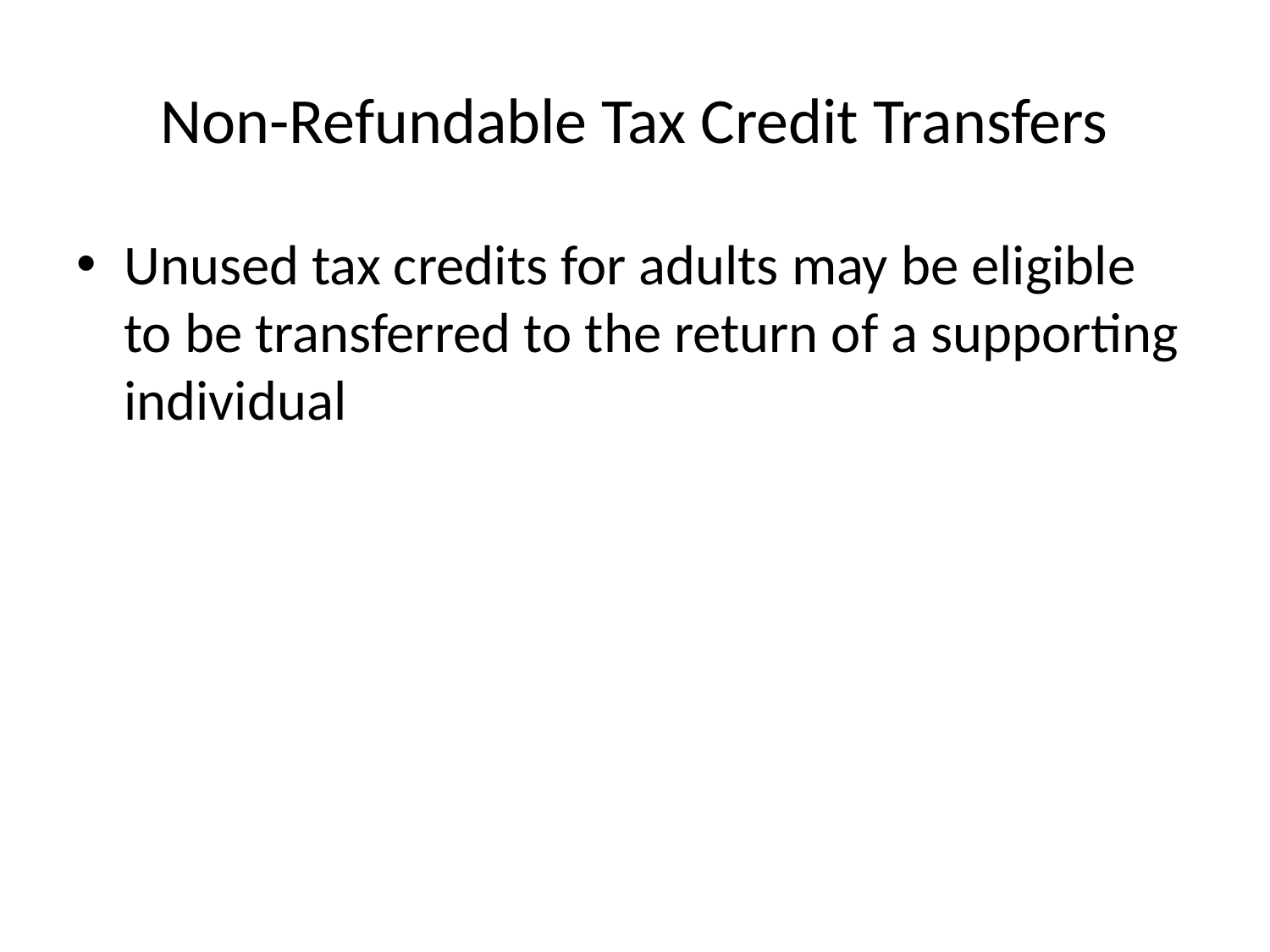

# Non-Refundable Tax Credit Transfers
Unused tax credits for adults may be eligible to be transferred to the return of a supporting individual